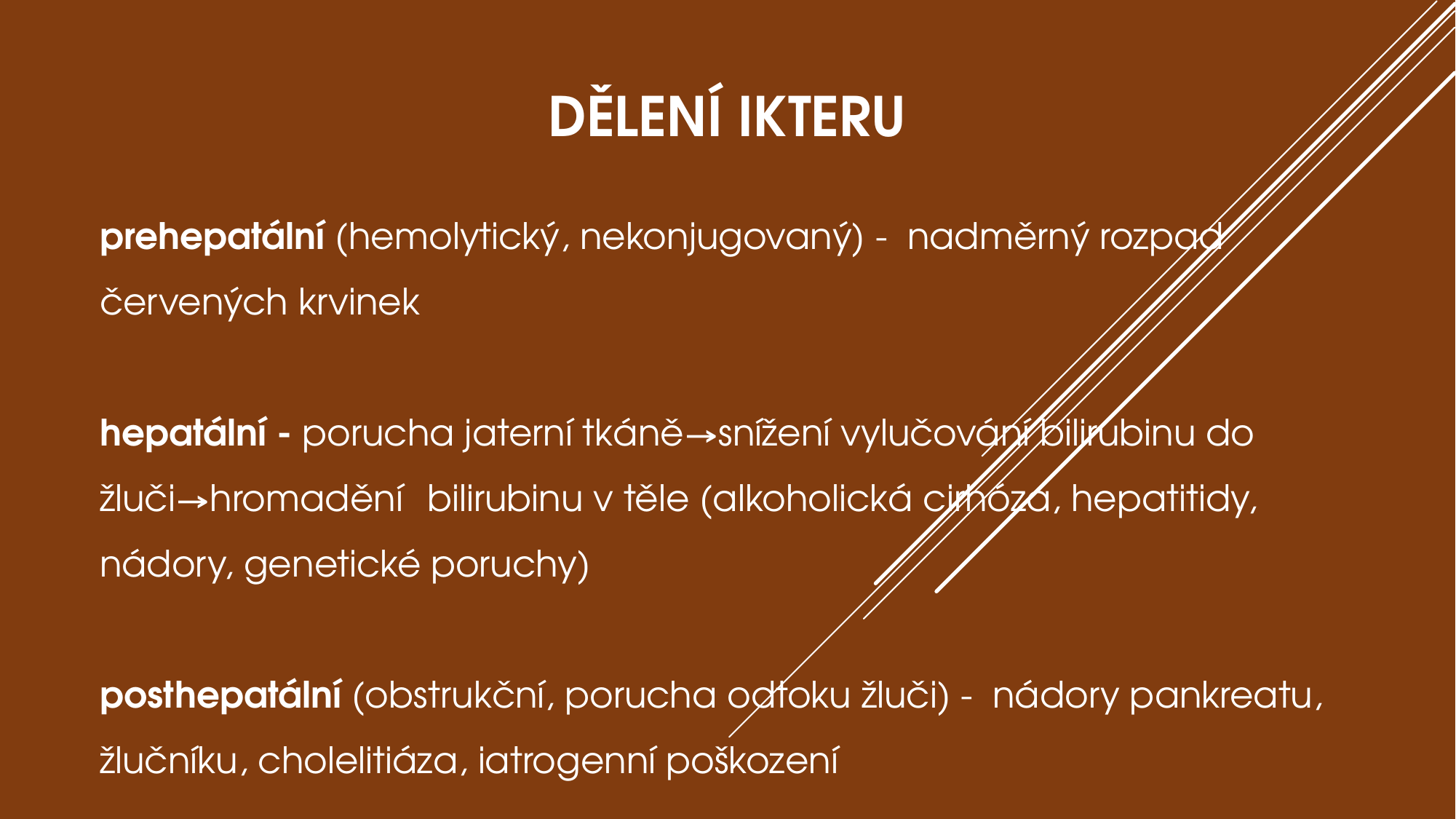

# Dělení ikteru
prehepatální (hemolytický, nekonjugovaný) -  nadměrný rozpad červených krvinek

hepatální - porucha jaterní tkáně→snížení vylučování bilirubinu do žluči→hromadění 	bilirubinu v těle (alkoholická cirhóza, hepatitidy, nádory, genetické poruchy)

posthepatální (obstrukční, porucha odtoku žluči) -  nádory pankreatu, žlučníku, cholelitiáza, iatrogenní poškození